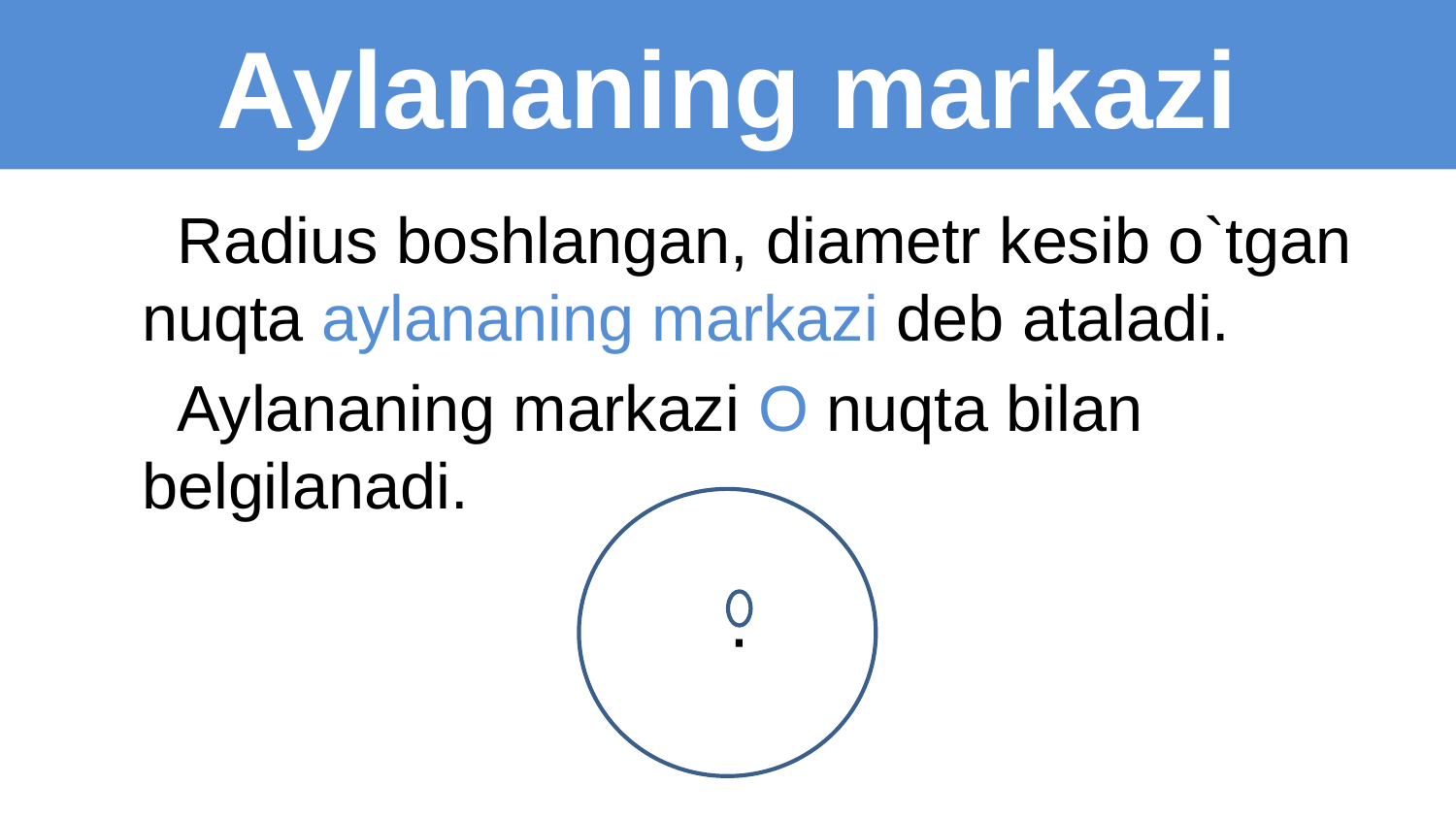

# Aylananing markazi
     Radius boshlangan, diametr kesib o`tgan nuqta aylananing markazi deb ataladi.
     Aylananing markazi O nuqta bilan belgilanadi.

∙